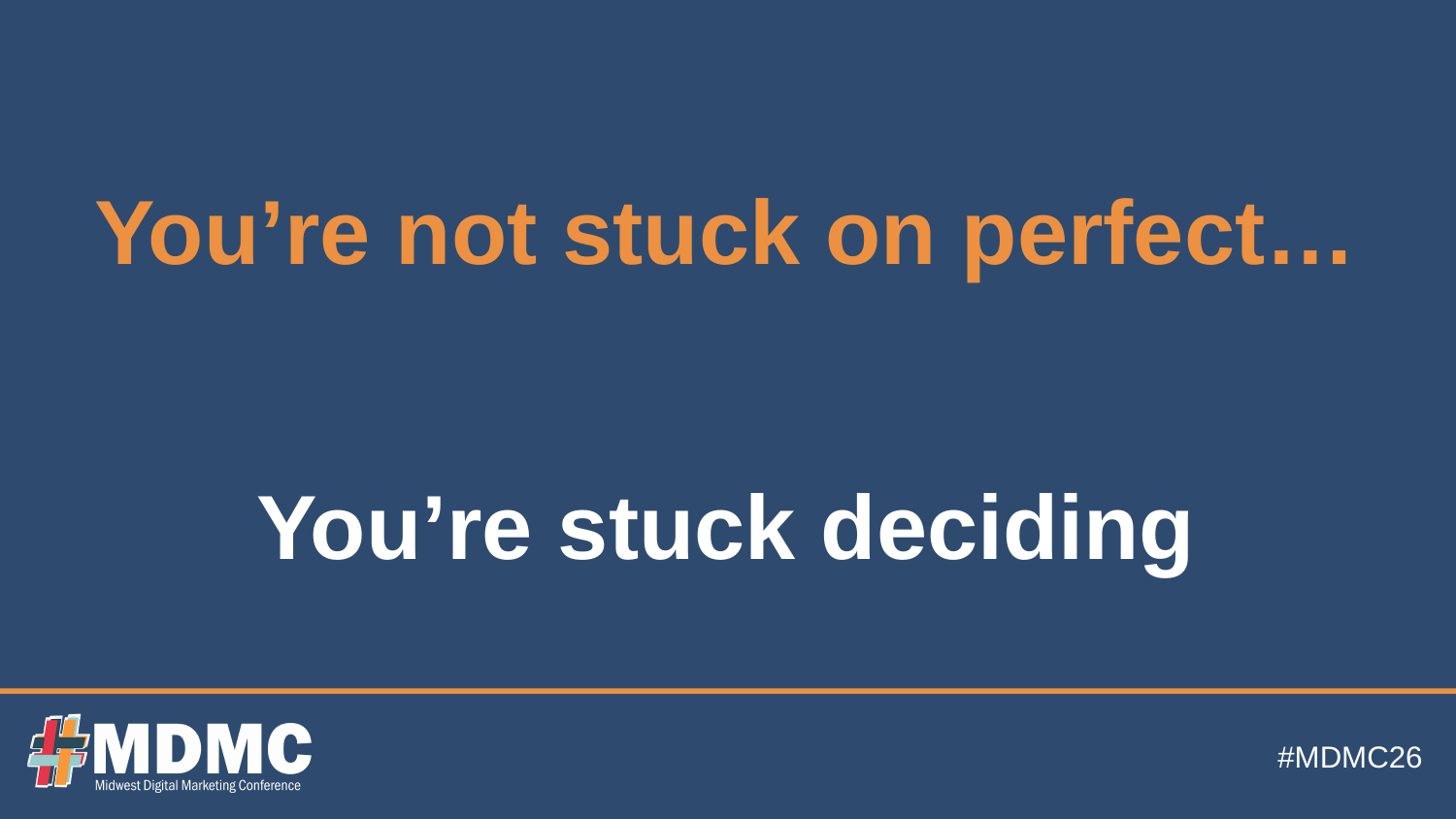

# You’re not stuck on perfect… You’re stuck deciding